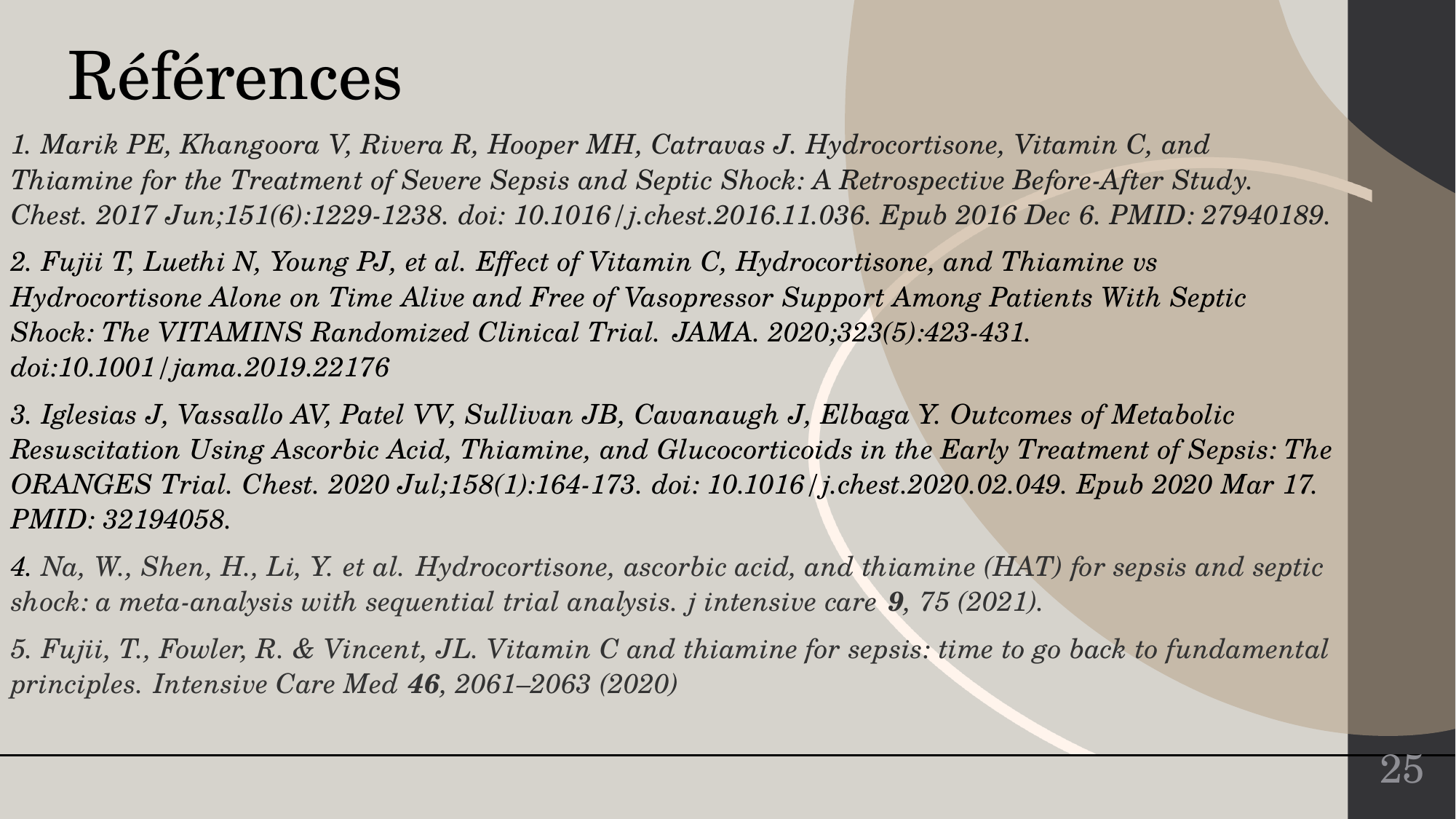

Références
1. Marik PE, Khangoora V, Rivera R, Hooper MH, Catravas J. Hydrocortisone, Vitamin C, and Thiamine for the Treatment of Severe Sepsis and Septic Shock: A Retrospective Before-After Study. Chest. 2017 Jun;151(6):1229-1238. doi: 10.1016/j.chest.2016.11.036. Epub 2016 Dec 6. PMID: 27940189.
2. Fujii T, Luethi N, Young PJ, et al. Effect of Vitamin C, Hydrocortisone, and Thiamine vs Hydrocortisone Alone on Time Alive and Free of Vasopressor Support Among Patients With Septic Shock: The VITAMINS Randomized Clinical Trial. JAMA. 2020;323(5):423-431. doi:10.1001/jama.2019.22176
3. Iglesias J, Vassallo AV, Patel VV, Sullivan JB, Cavanaugh J, Elbaga Y. Outcomes of Metabolic Resuscitation Using Ascorbic Acid, Thiamine, and Glucocorticoids in the Early Treatment of Sepsis: The ORANGES Trial. Chest. 2020 Jul;158(1):164-173. doi: 10.1016/j.chest.2020.02.049. Epub 2020 Mar 17. PMID: 32194058.
4. Na, W., Shen, H., Li, Y. et al. Hydrocortisone, ascorbic acid, and thiamine (HAT) for sepsis and septic shock: a meta-analysis with sequential trial analysis. j intensive care 9, 75 (2021).
5. Fujii, T., Fowler, R. & Vincent, JL. Vitamin C and thiamine for sepsis: time to go back to fundamental principles. Intensive Care Med 46, 2061–2063 (2020)

25